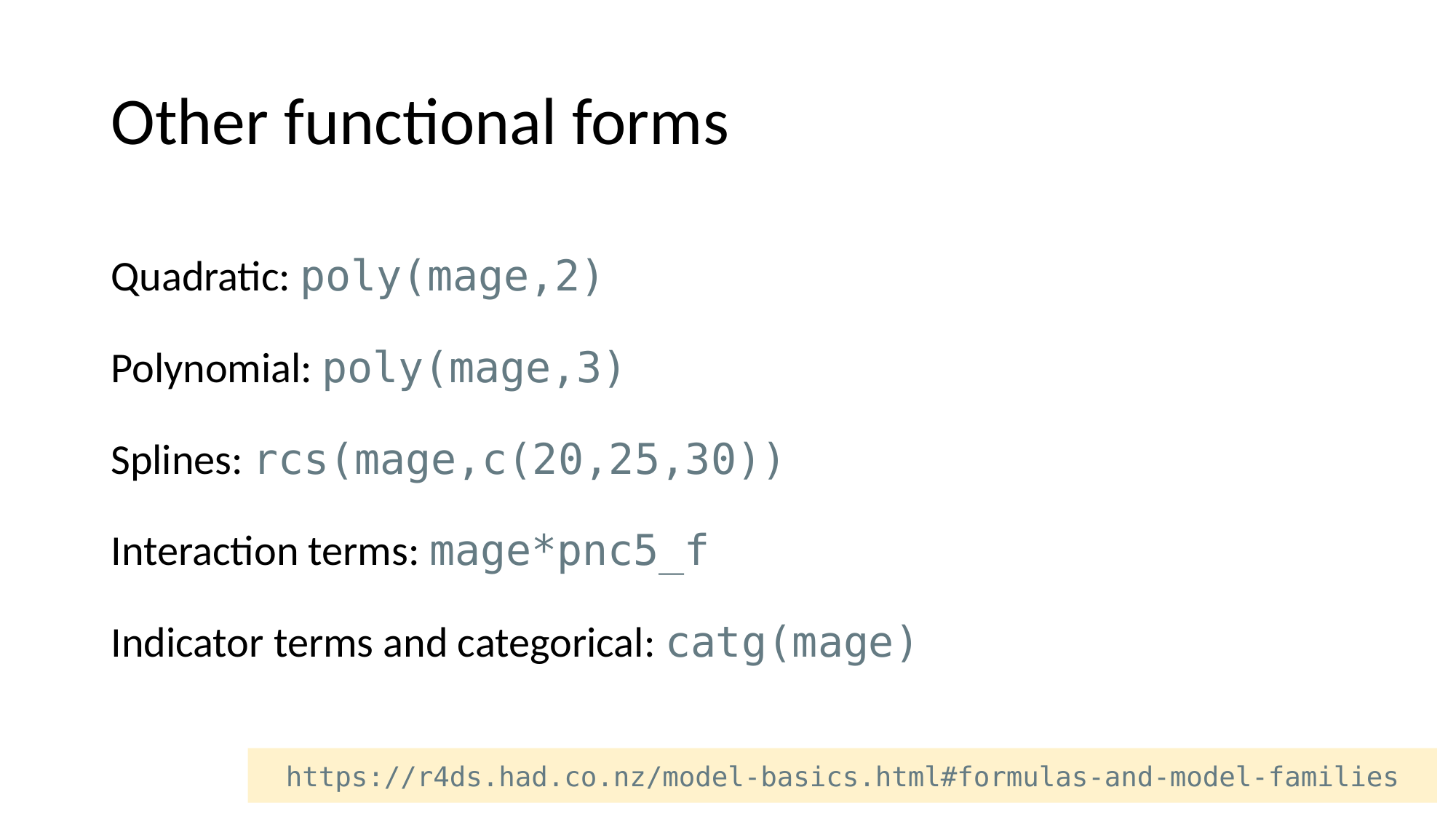

# Other functional forms
Quadratic: poly(mage,2)
Polynomial: poly(mage,3)
Splines: rcs(mage,c(20,25,30))
Interaction terms: mage*pnc5_f
Indicator terms and categorical: catg(mage)
https://r4ds.had.co.nz/model-basics.html#formulas-and-model-families